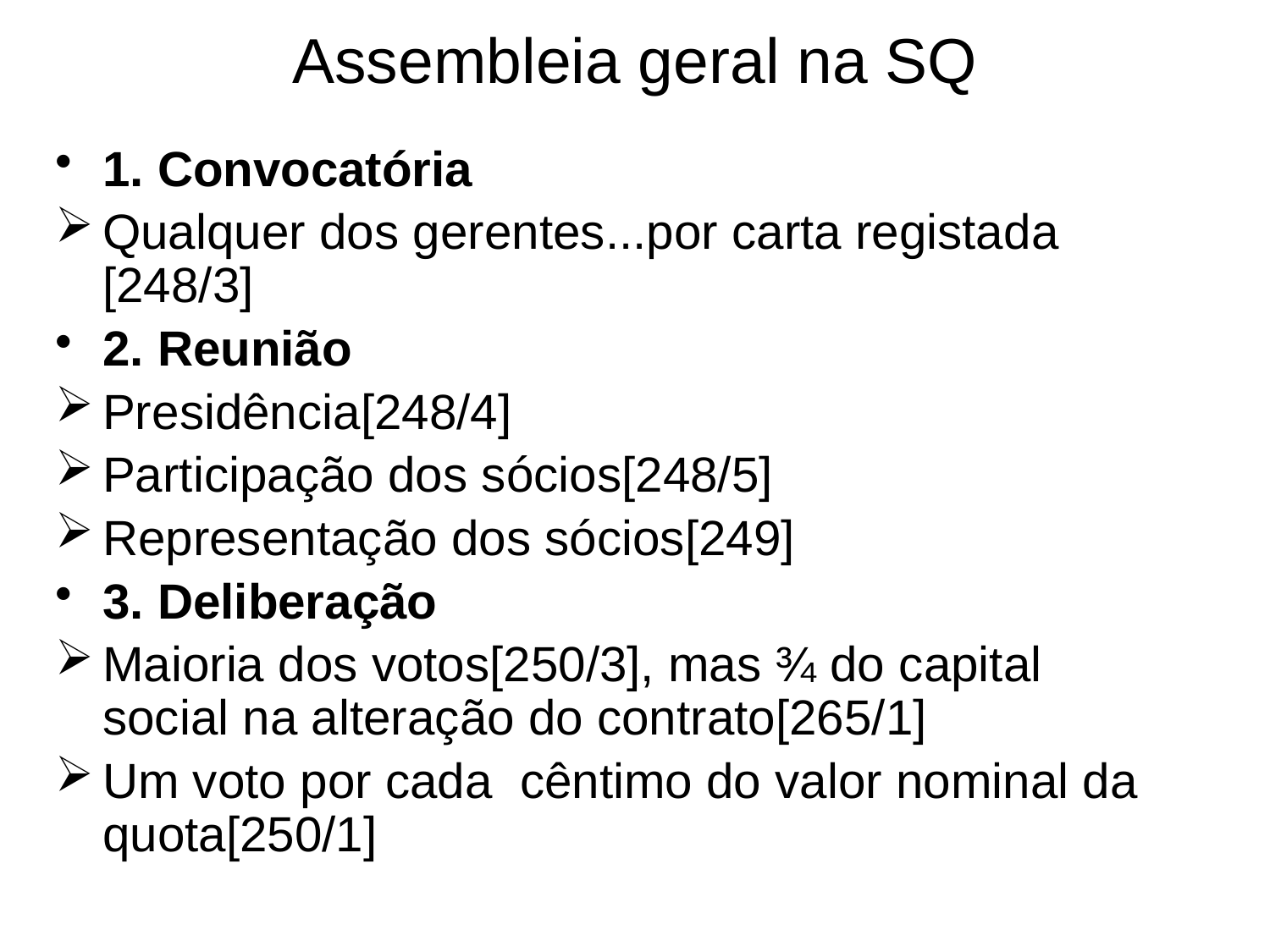

# Assembleia geral na SQ
1. Convocatória
Qualquer dos gerentes...por carta registada [248/3]
2. Reunião
Presidência[248/4]
Participação dos sócios[248/5]
Representação dos sócios[249]
3. Deliberação
Maioria dos votos[250/3], mas ¾ do capital social na alteração do contrato[265/1]
Um voto por cada  cêntimo do valor nominal da quota[250/1]